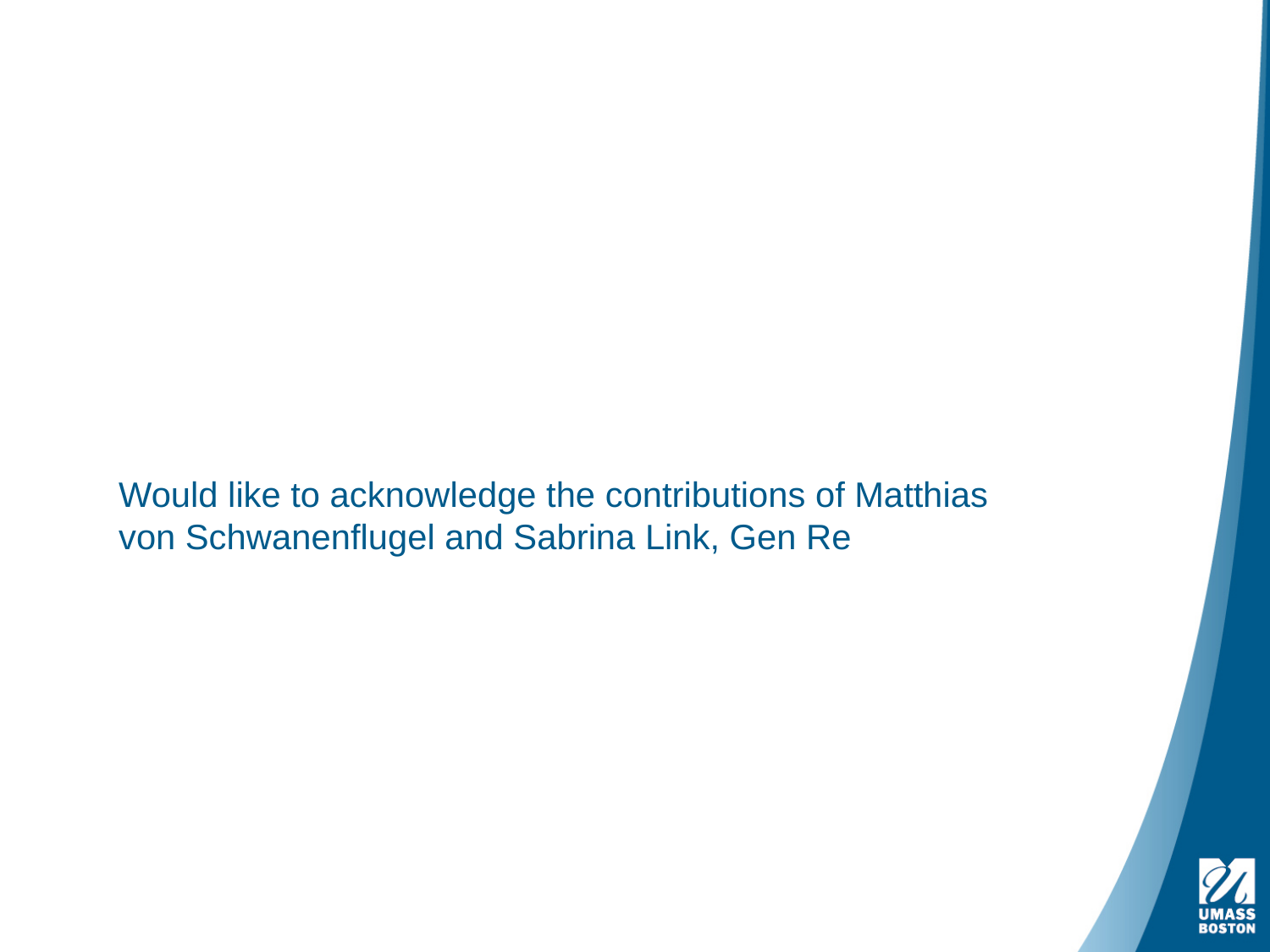

#
Would like to acknowledge the contributions of Matthias von Schwanenflugel and Sabrina Link, Gen Re